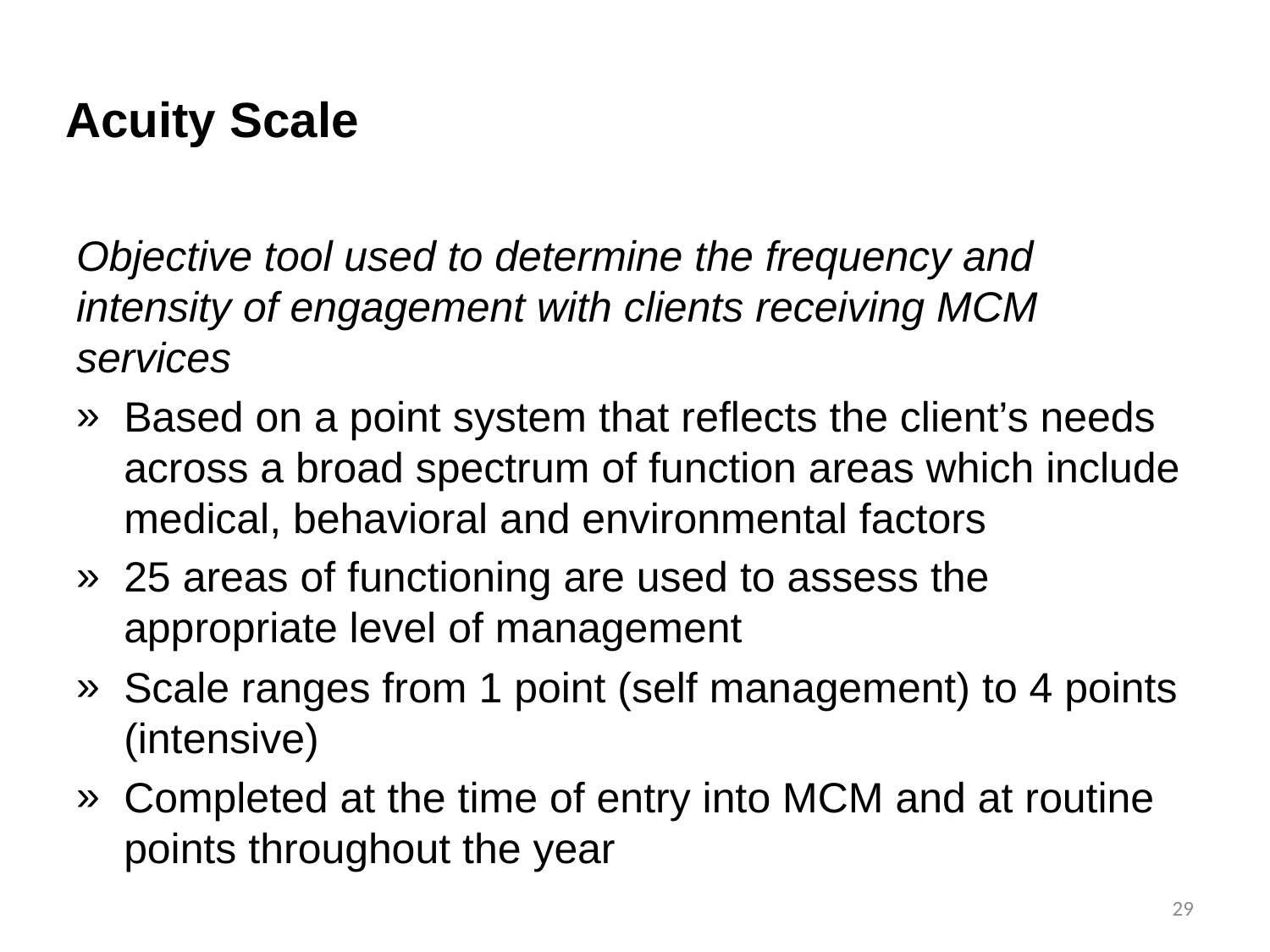

# Acuity Scale
Objective tool used to determine the frequency and intensity of engagement with clients receiving MCM services
Based on a point system that reflects the client’s needs across a broad spectrum of function areas which include medical, behavioral and environmental factors
25 areas of functioning are used to assess the appropriate level of management
Scale ranges from 1 point (self management) to 4 points (intensive)
Completed at the time of entry into MCM and at routine points throughout the year

29